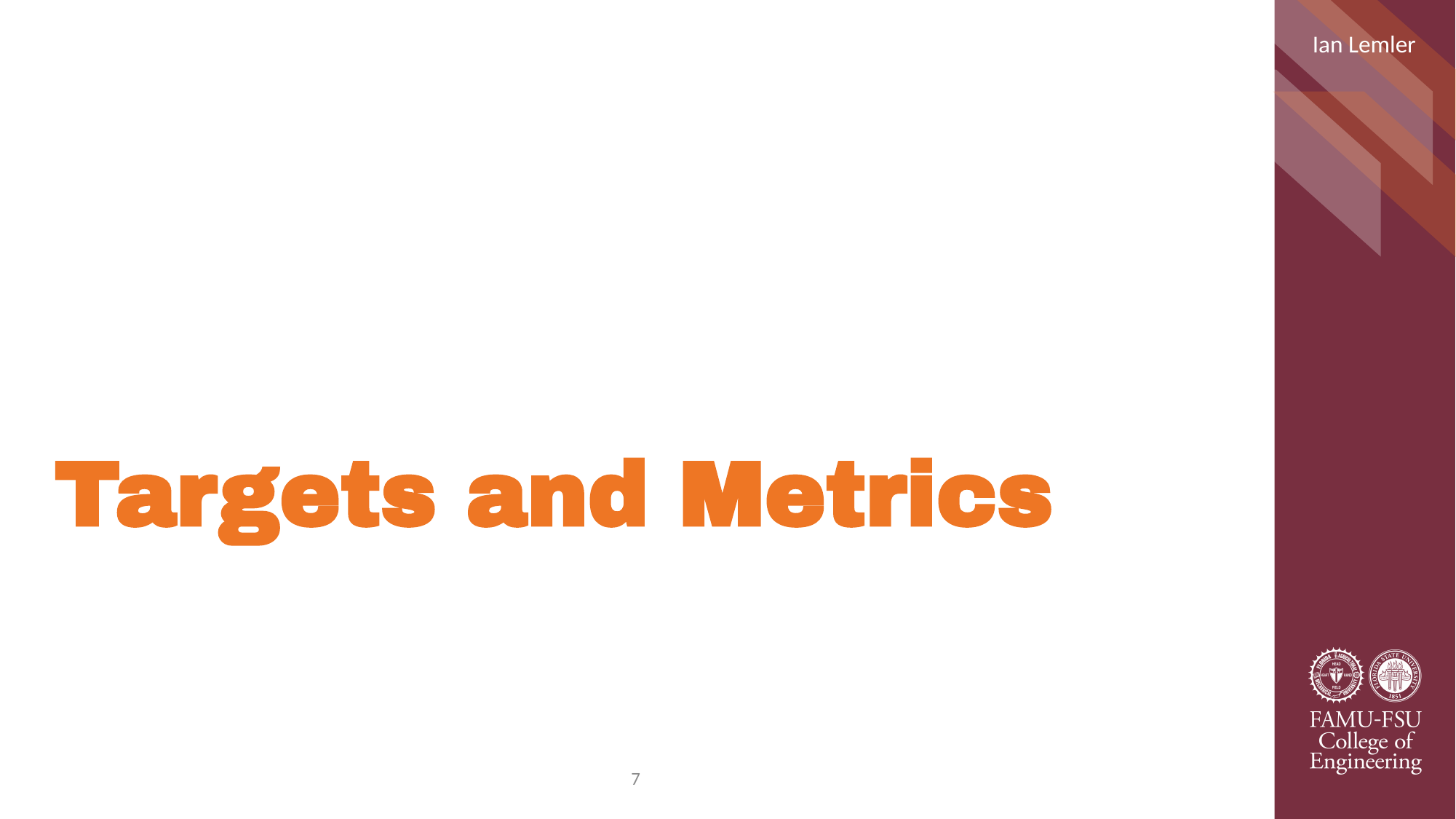

Ian Lemler
# Targets and Metrics

7